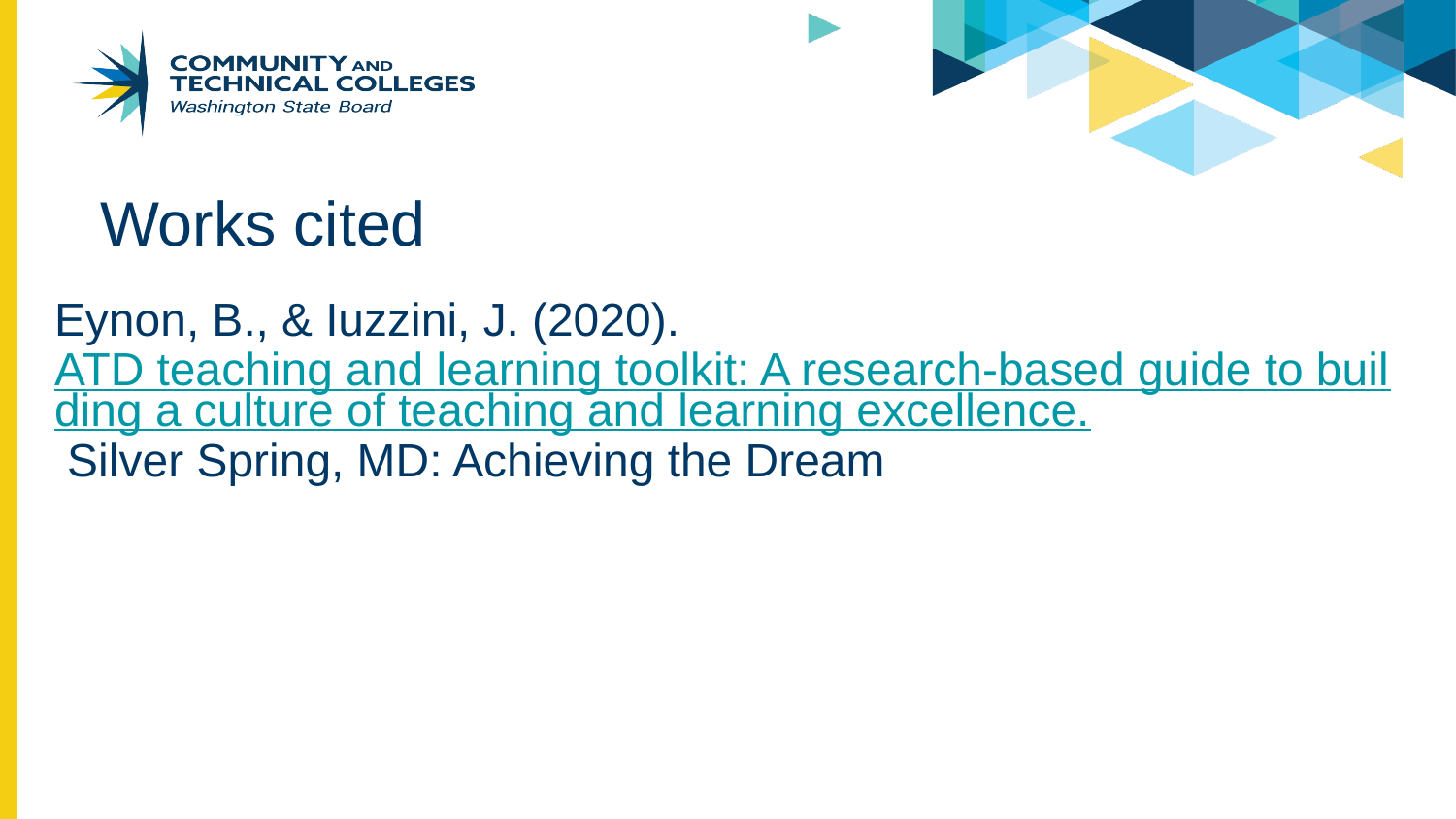

# Works cited
Eynon, B., & Iuzzini, J. (2020). ATD teaching and learning toolkit: A research-based guide to building a culture of teaching and learning excellence. Silver Spring, MD: Achieving the Dream